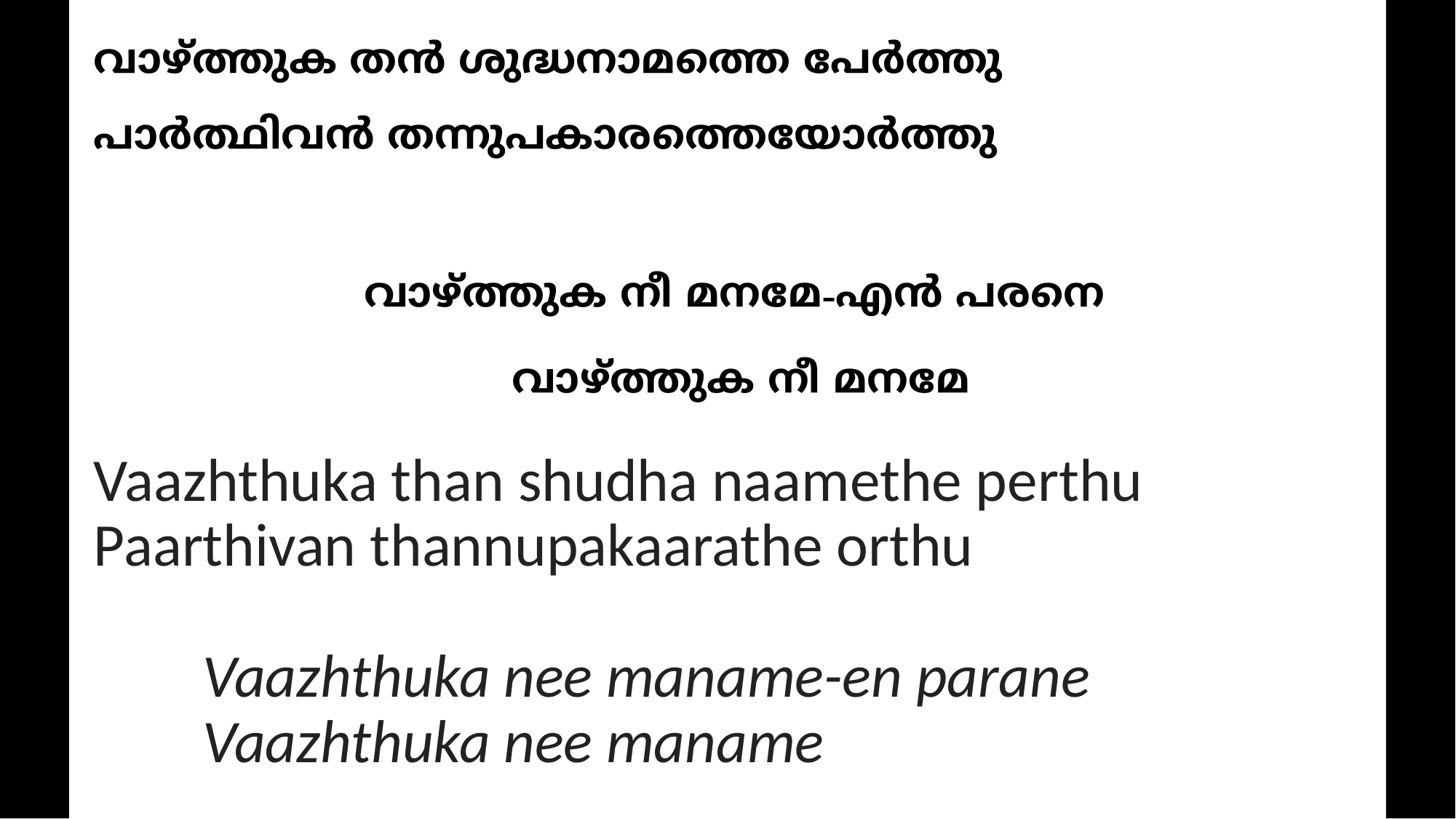

വാഴ്ത്തുക തന്‍ ശുദ്ധനാമത്തെ പേര്‍ത്തു
പാര്‍ത്ഥിവന്‍ തന്നുപകാരത്തെയോര്‍ത്തു
	വാഴ്ത്തുക നീ മനമേ-എന്‍ പരനെ
		വാഴ്ത്തുക നീ മനമേ
# Vaazhthuka than shudha naamethe perthu Paarthivan thannupakaarathe orthu Vaazhthuka nee maname-en parane Vaazhthuka nee maname